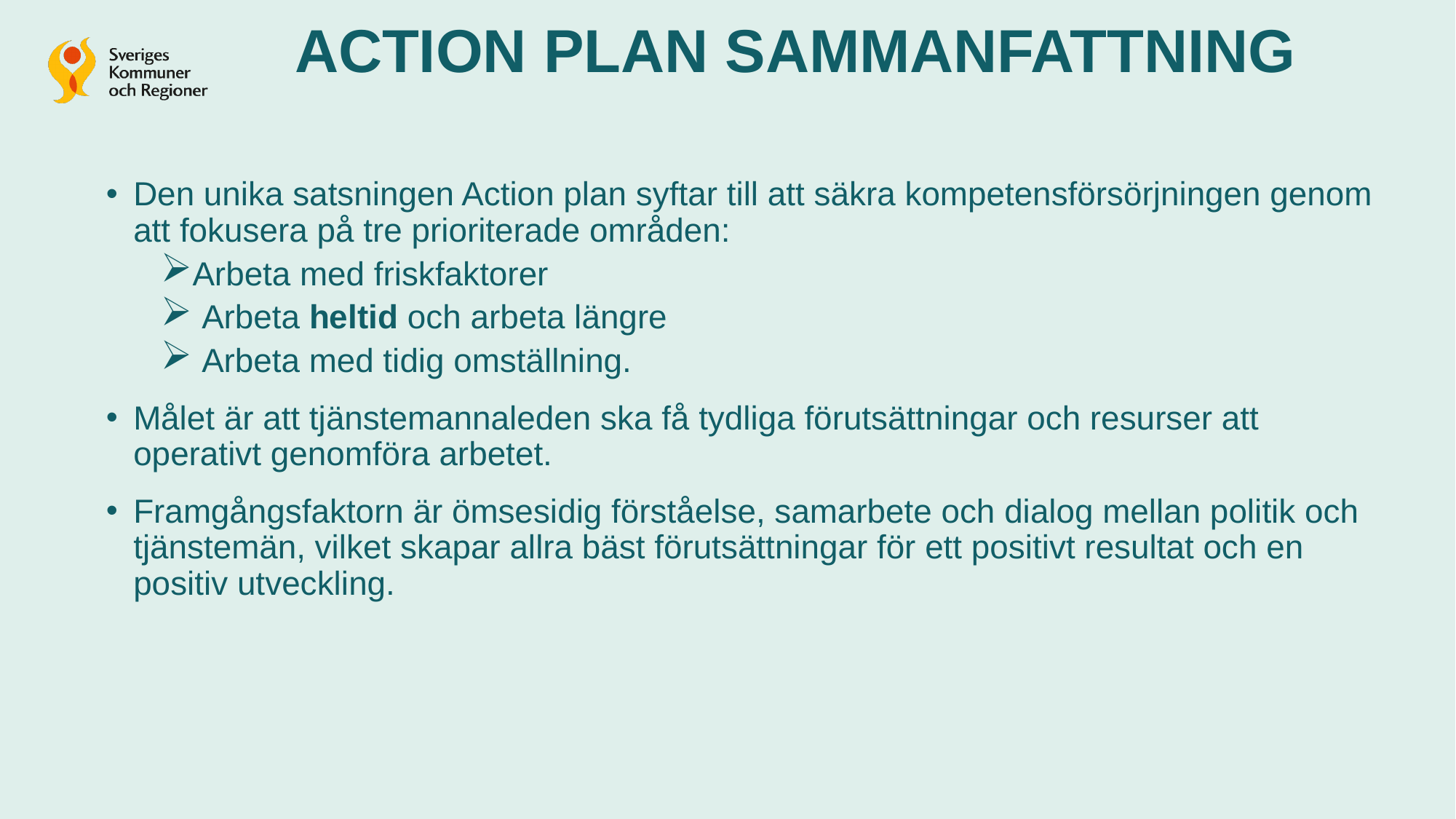

# ACTION PLAN SAMMANFATTNING
Den unika satsningen Action plan syftar till att säkra kompetensförsörjningen genom att fokusera på tre prioriterade områden:
Arbeta med friskfaktorer
 Arbeta heltid och arbeta längre
 Arbeta med tidig omställning.
Målet är att tjänstemannaleden ska få tydliga förutsättningar och resurser att operativt genomföra arbetet.
Framgångsfaktorn är ömsesidig förståelse, samarbete och dialog mellan politik och tjänstemän, vilket skapar allra bäst förutsättningar för ett positivt resultat och en positiv utveckling.